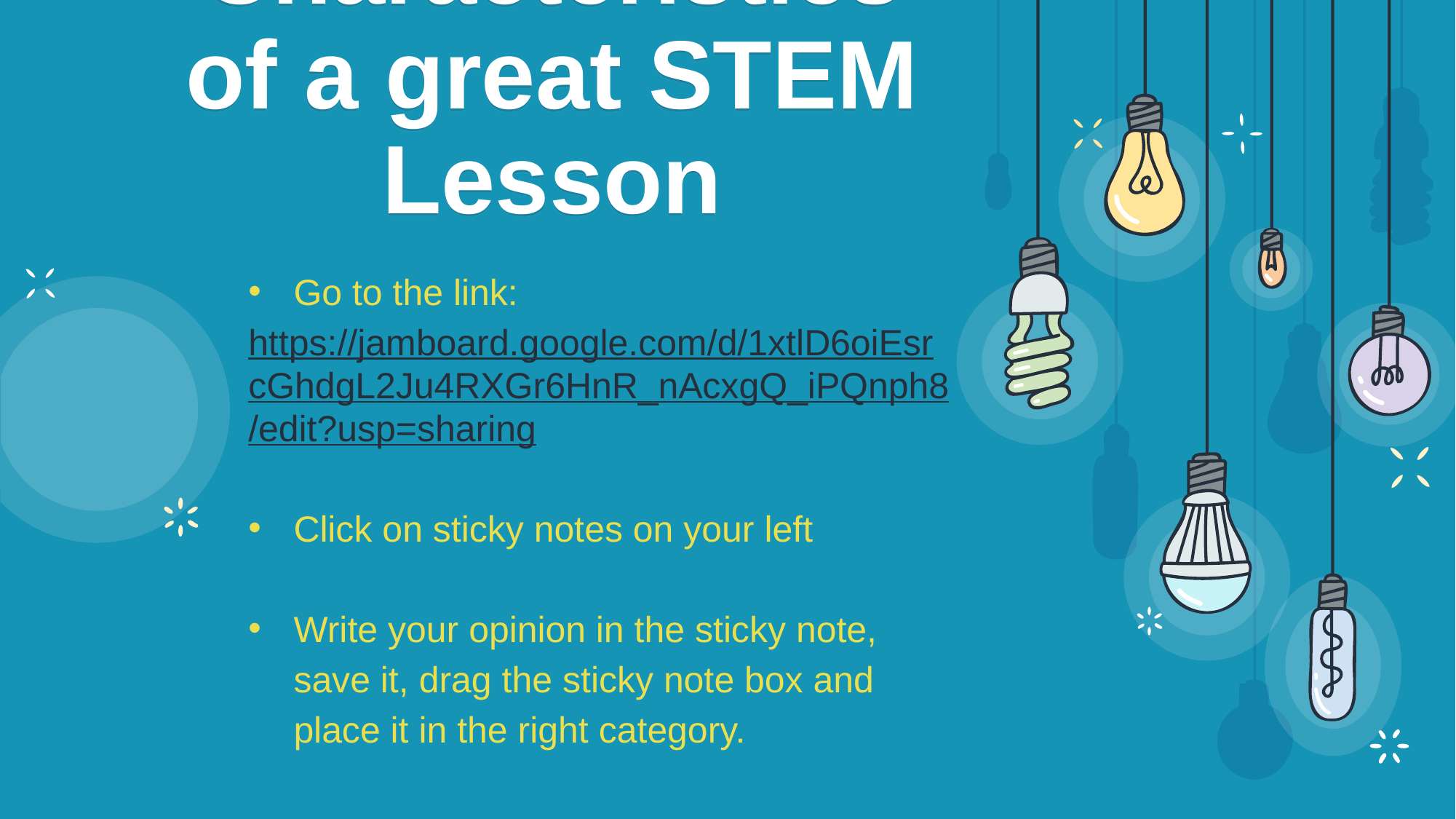

# Characteristics of a great STEM Lesson
Go to the link:
https://jamboard.google.com/d/1xtlD6oiEsrcGhdgL2Ju4RXGr6HnR_nAcxgQ_iPQnph8/edit?usp=sharing

Click on sticky notes on your left

Write your opinion in the sticky note, save it, drag the sticky note box and place it in the right category.